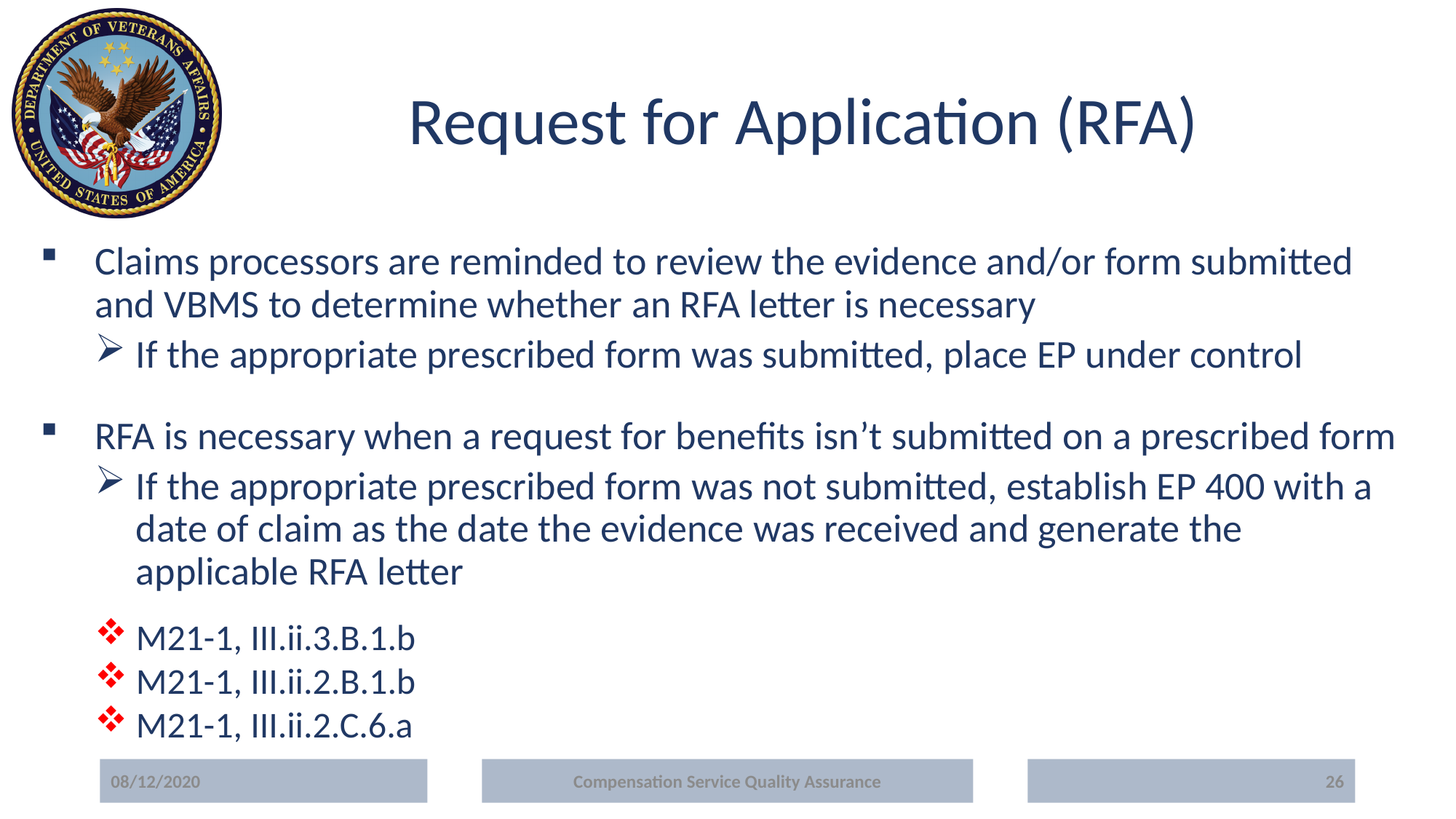

# Request for Application (RFA)
Claims processors are reminded to review the evidence and/or form submitted and VBMS to determine whether an RFA letter is necessary
If the appropriate prescribed form was submitted, place EP under control

RFA is necessary when a request for benefits isn’t submitted on a prescribed form
If the appropriate prescribed form was not submitted, establish EP 400 with a date of claim as the date the evidence was received and generate the applicable RFA letter

M21-1, III.ii.3.B.1.b
M21-1, III.ii.2.B.1.b
M21-1, III.ii.2.C.6.a
08/12/2020
Compensation Service Quality Assurance
26